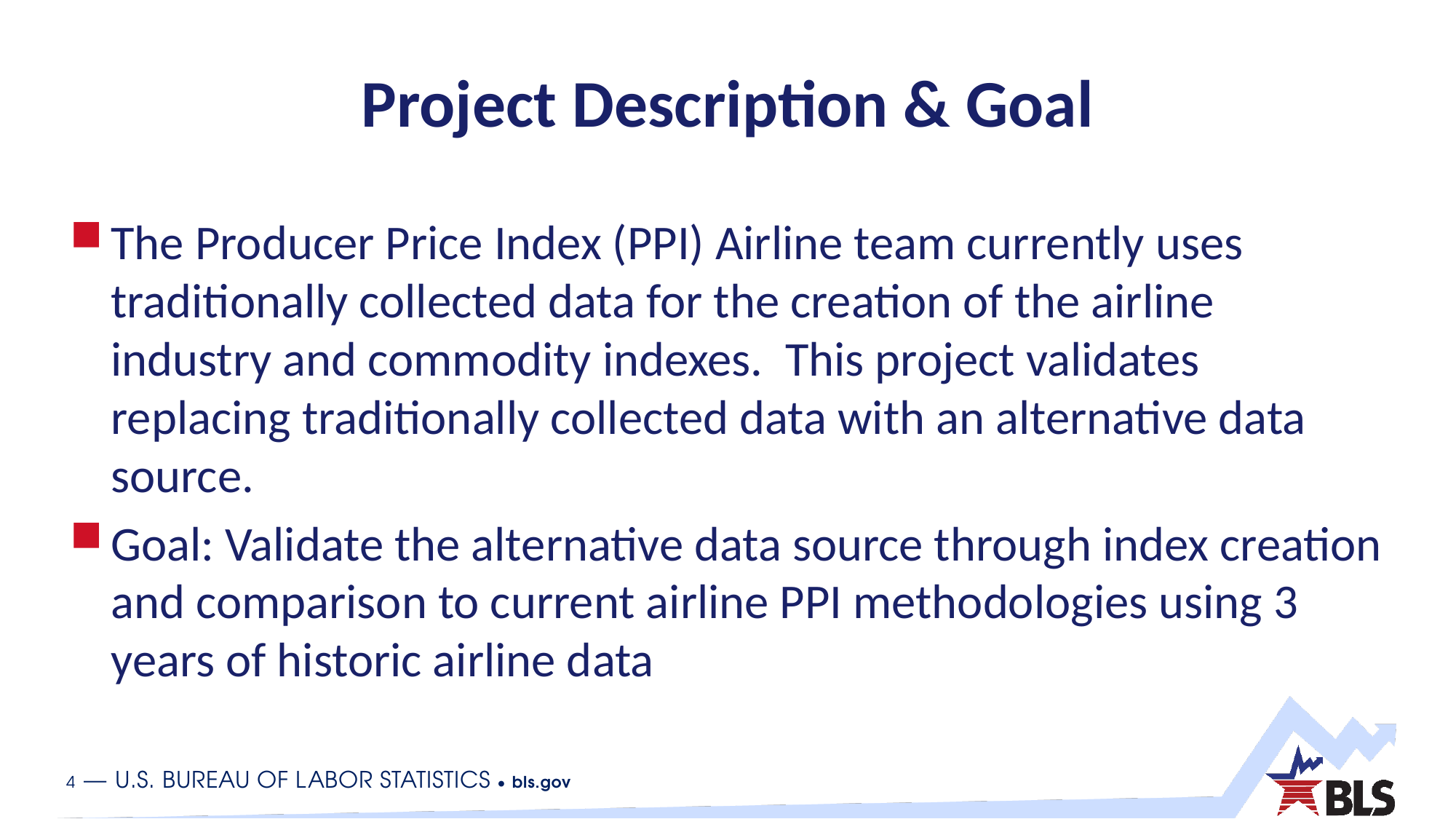

# Project Description & Goal
The Producer Price Index (PPI) Airline team currently uses traditionally collected data for the creation of the airline industry and commodity indexes.  This project validates replacing traditionally collected data with an alternative data source.
Goal: Validate the alternative data source through index creation and comparison to current airline PPI methodologies using 3 years of historic airline data